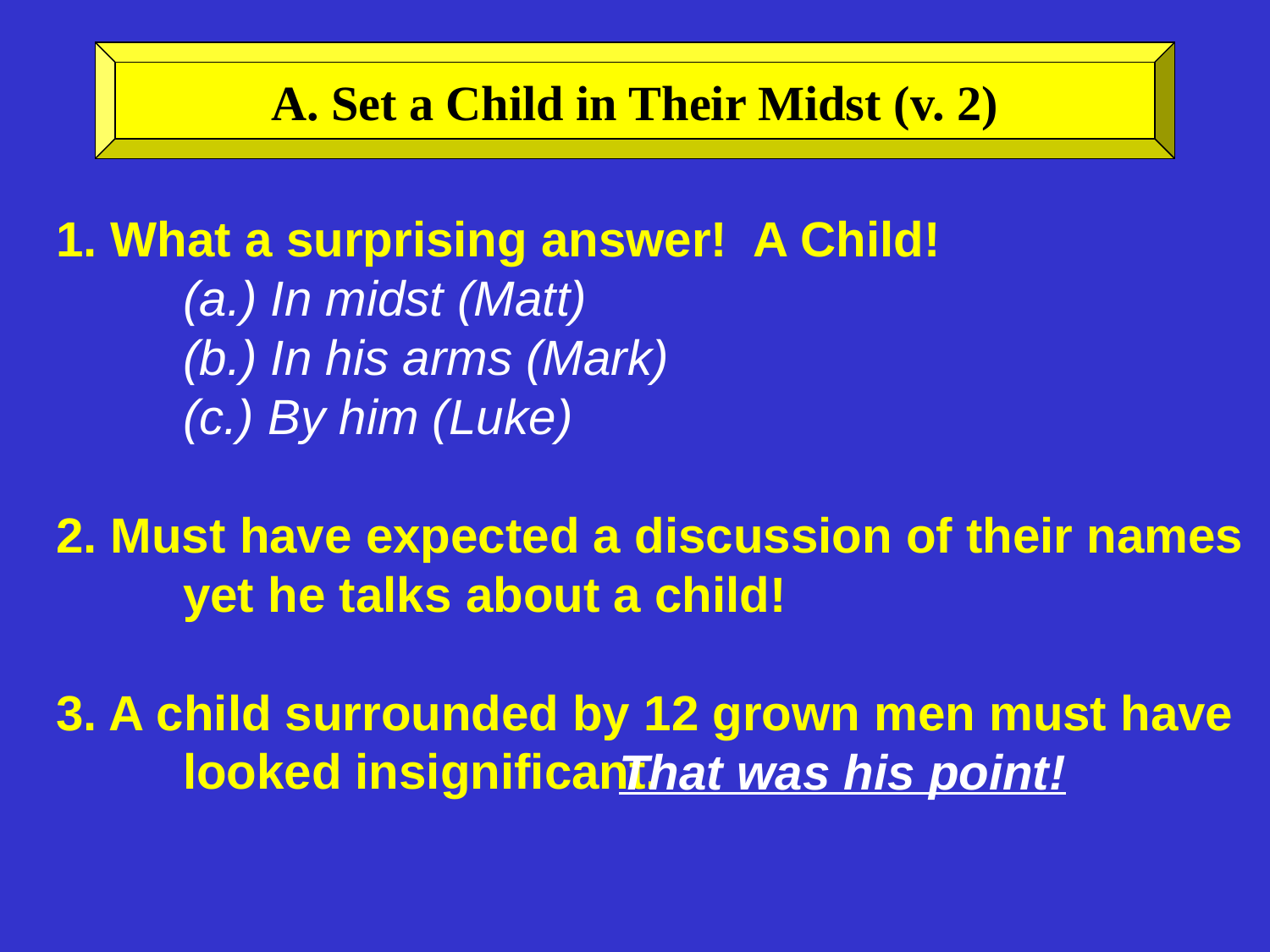

A. Set a Child in Their Midst (v. 2)
1. What a surprising answer!  A Child!
	(a.) In midst (Matt)
	(b.) In his arms (Mark)
	(c.) By him (Luke)

2. Must have expected a discussion of their names
	yet he talks about a child!

3. A child surrounded by 12 grown men must have
	looked insignificant.
That was his point!